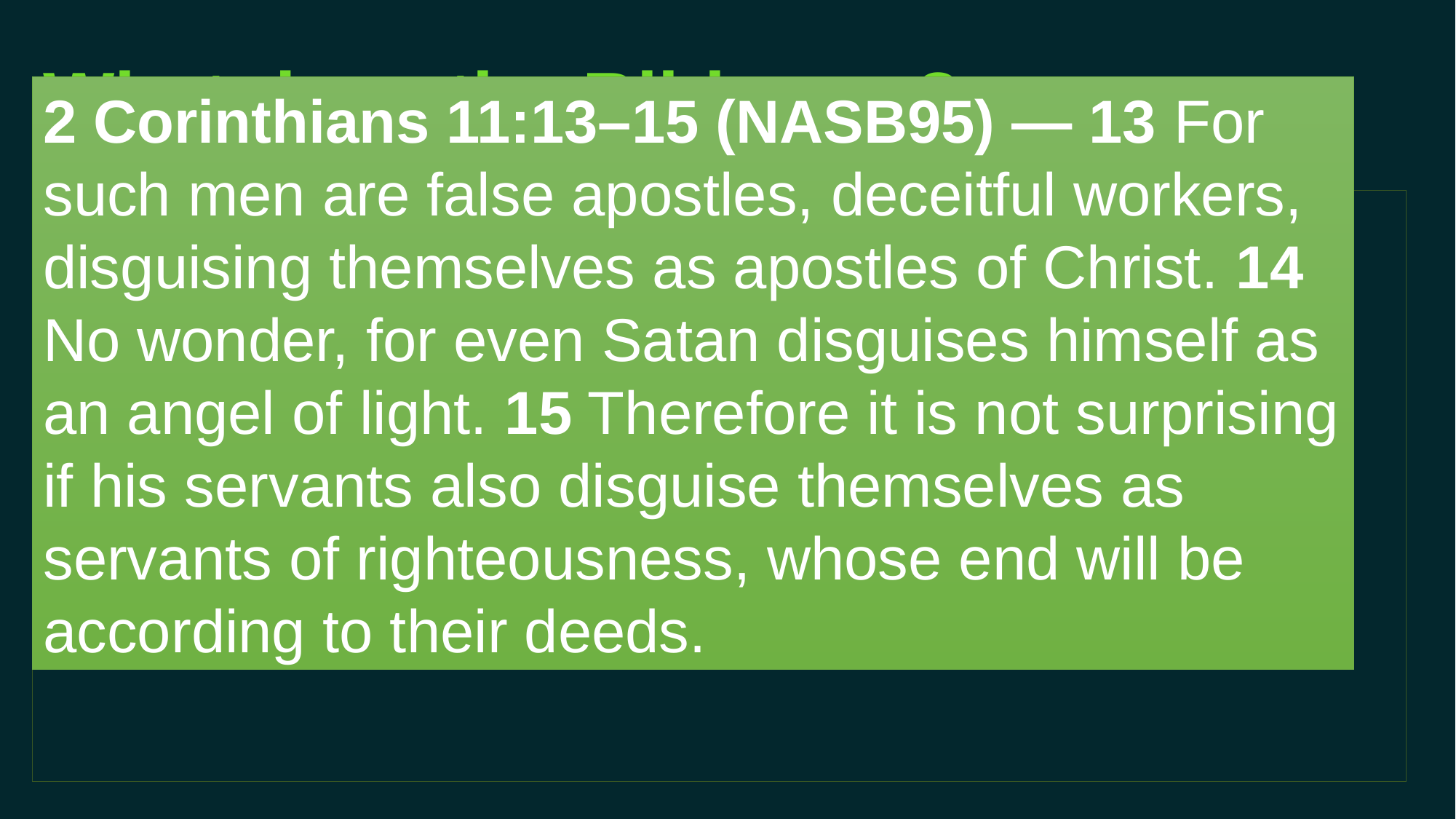

# What does the Bible say?
2 Corinthians 11:13–15 (NASB95) — 13 For such men are false apostles, deceitful workers, disguising themselves as apostles of Christ. 14 No wonder, for even Satan disguises himself as an angel of light. 15 Therefore it is not surprising if his servants also disguise themselves as servants of righteousness, whose end will be according to their deeds.
Satan is the serpent who tempted Eve (Gen 3; Rev 12,20)
Hates God
Hates man
His goal is to deceive